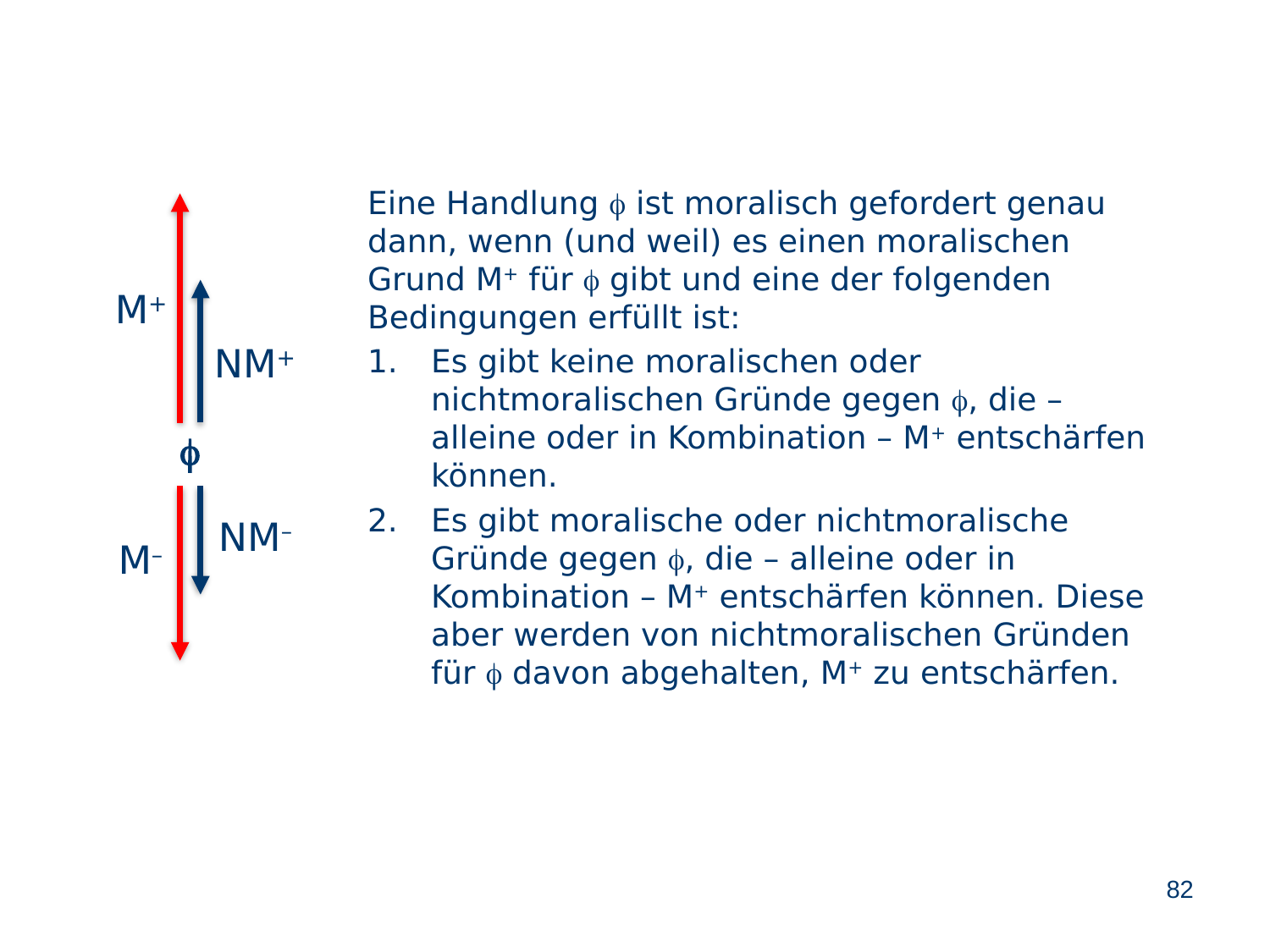

Eine Handlung φ ist moralisch gefordert genau dann, wenn (und weil) es einen moralischen Grund M+ für φ gibt und eine der folgenden Bedingungen erfüllt ist:
Es gibt keine moralischen oder nichtmoralischen Gründe gegen φ, die – alleine oder in Kombination – M+ entschärfen können.
Es gibt moralische oder nichtmoralische Gründe gegen φ, die – alleine oder in Kombination – M+ entschärfen können. Diese aber werden von nichtmoralischen Gründen für φ davon abgehalten, M+ zu entschärfen.

M+
NM+
φ
NM–
M–
82